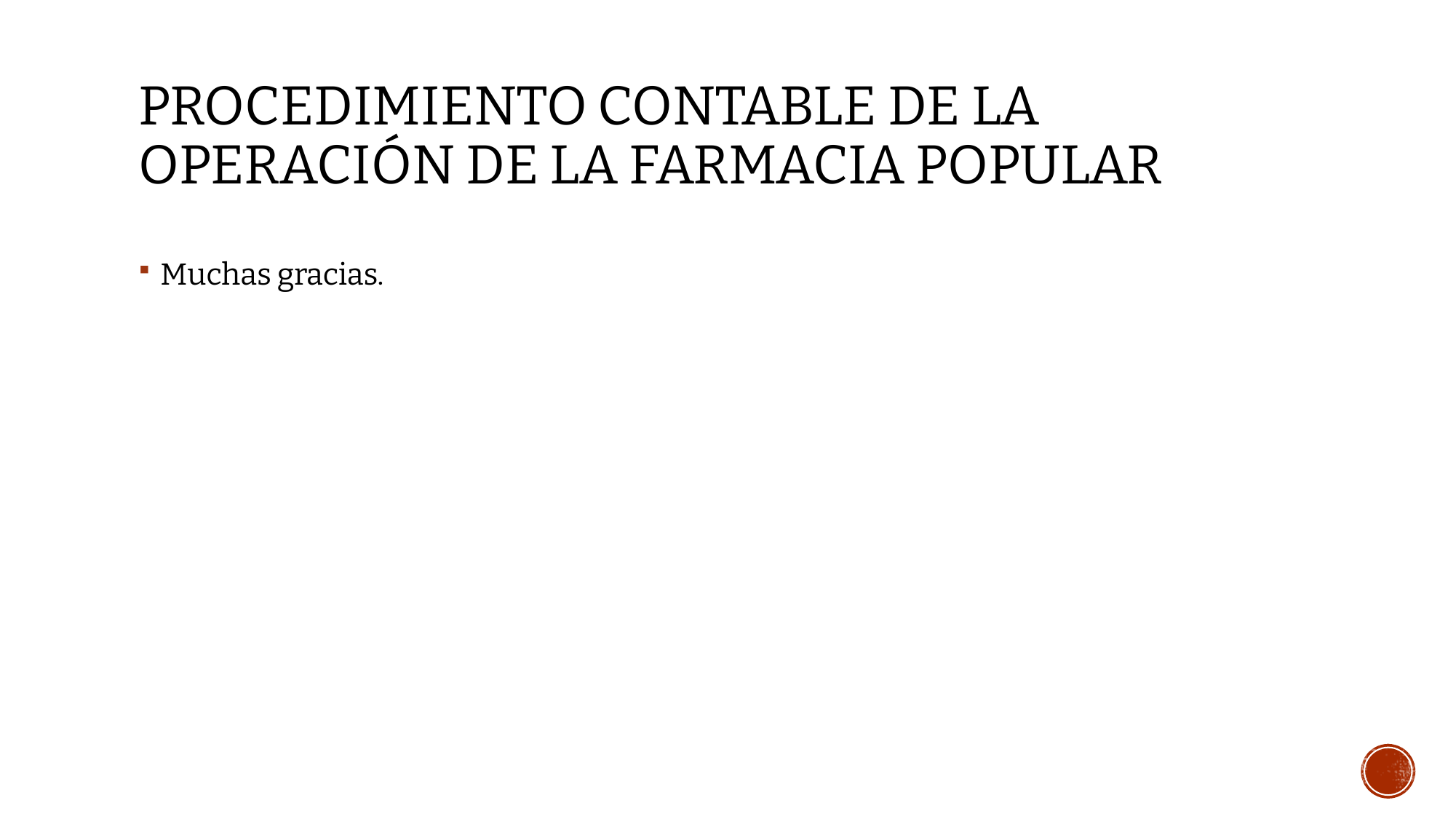

# procedimiento contable de la operación de la farmacia popular
Muchas gracias.